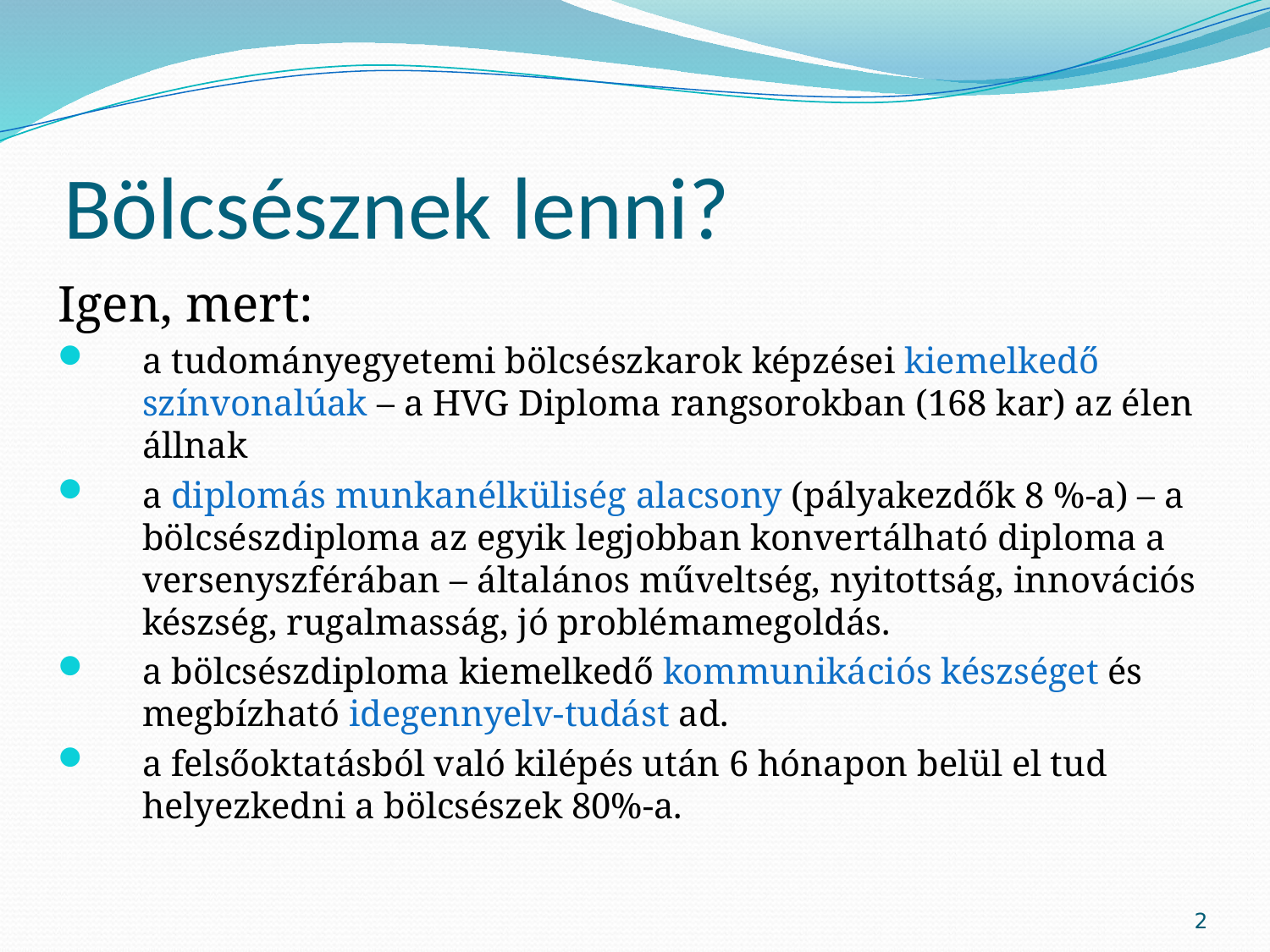

# Bölcsésznek lenni?
Igen, mert:
a tudományegyetemi bölcsészkarok képzései kiemelkedő színvonalúak – a HVG Diploma rangsorokban (168 kar) az élen állnak
a diplomás munkanélküliség alacsony (pályakezdők 8 %-a) – a bölcsészdiploma az egyik legjobban konvertálható diploma a versenyszférában – általános műveltség, nyitottság, innovációs készség, rugalmasság, jó problémamegoldás.
a bölcsészdiploma kiemelkedő kommunikációs készséget és megbízható idegennyelv-tudást ad.
a felsőoktatásból való kilépés után 6 hónapon belül el tud helyezkedni a bölcsészek 80%-a.

2